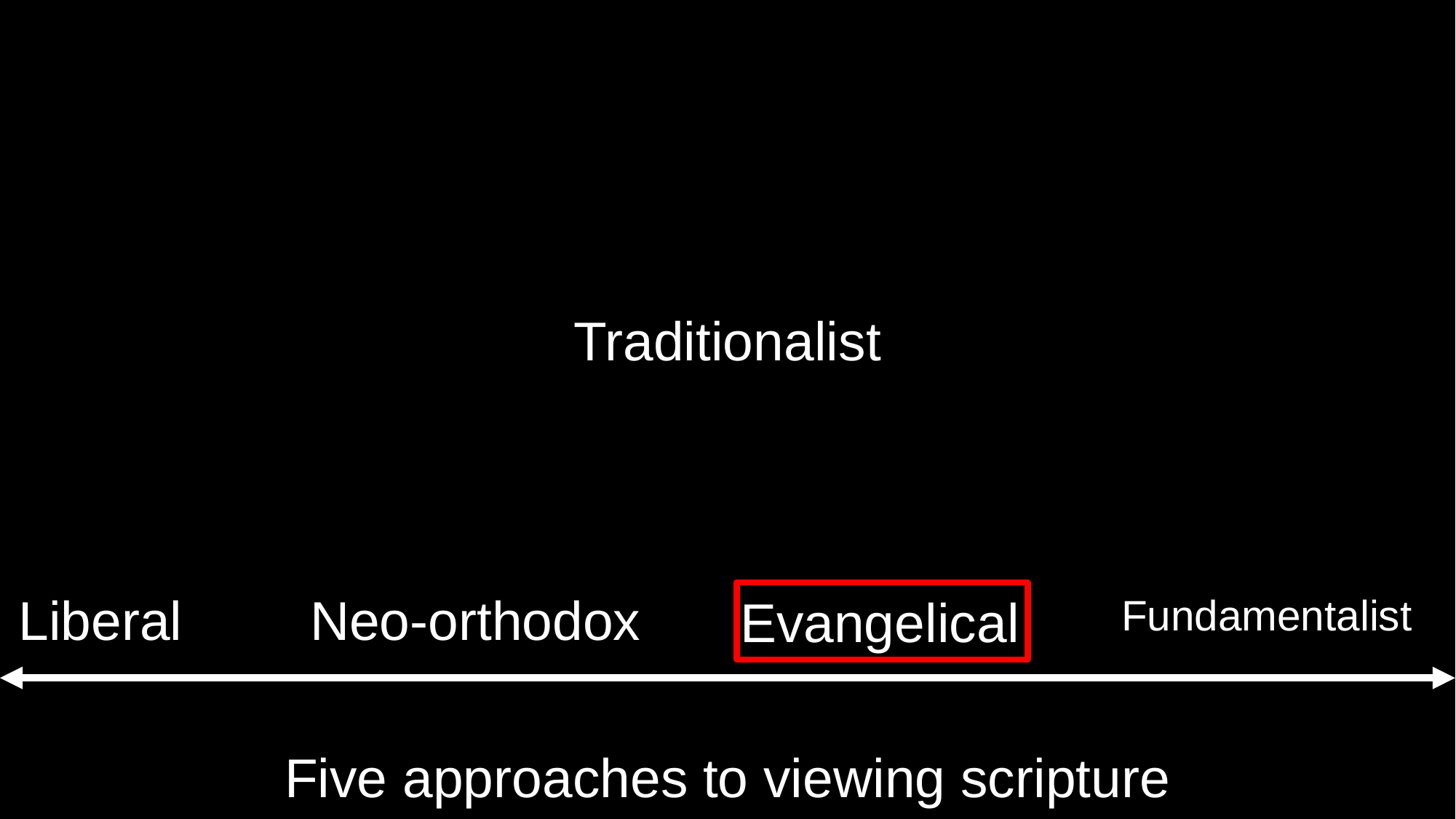

Traditionalist
Liberal
Neo-orthodox
Evangelical

Fundamentalist
Five approaches to viewing scripture